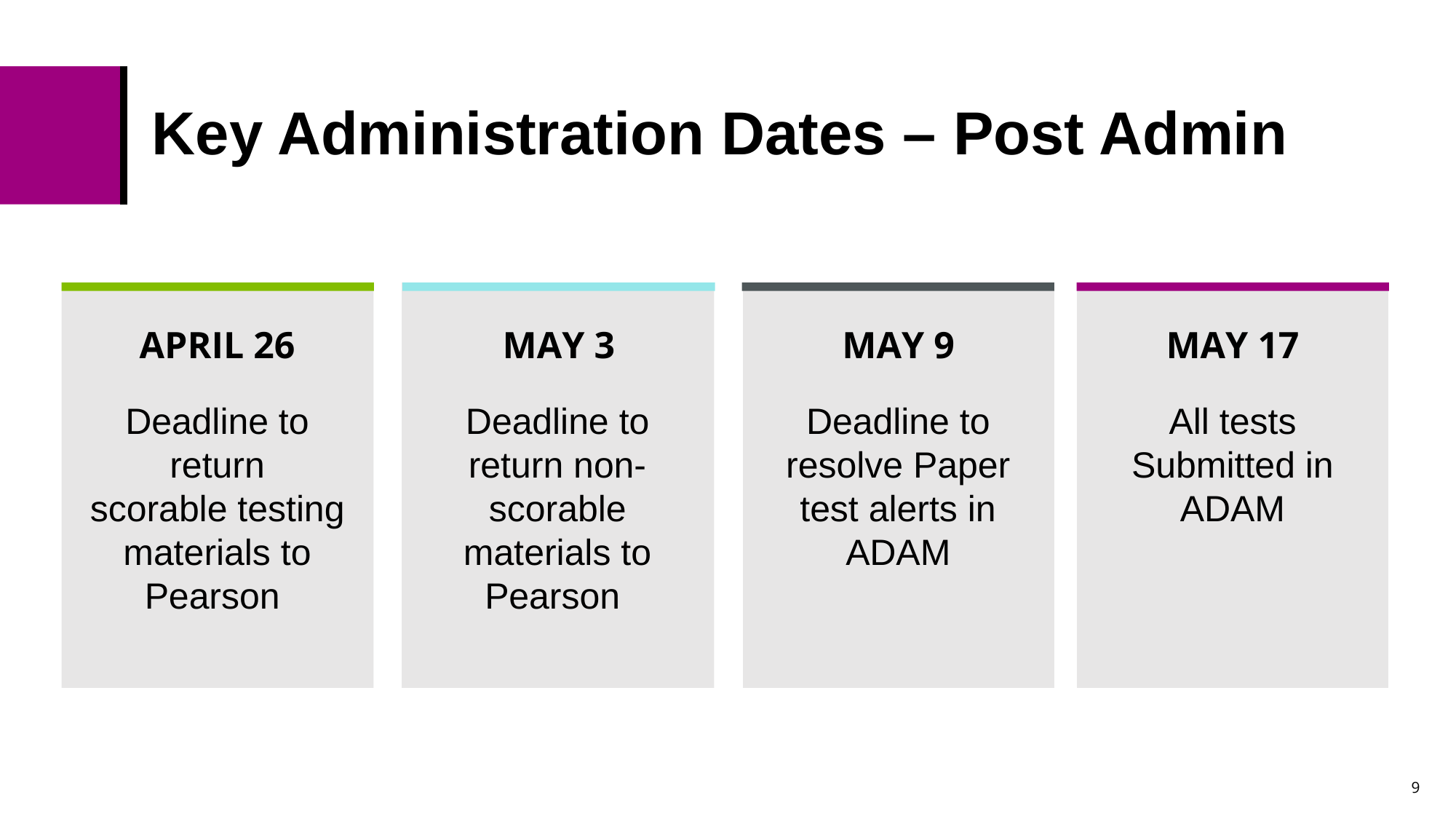

# Key Administration Dates – Post Admin

APRIL 26
MAY 3
MAY 9
MAY 17
Deadline to resolve Paper test alerts in ADAM
Deadline to return scorable testing materials to Pearson
Deadline to return non-scorable materials to Pearson
All tests Submitted in ADAM
9